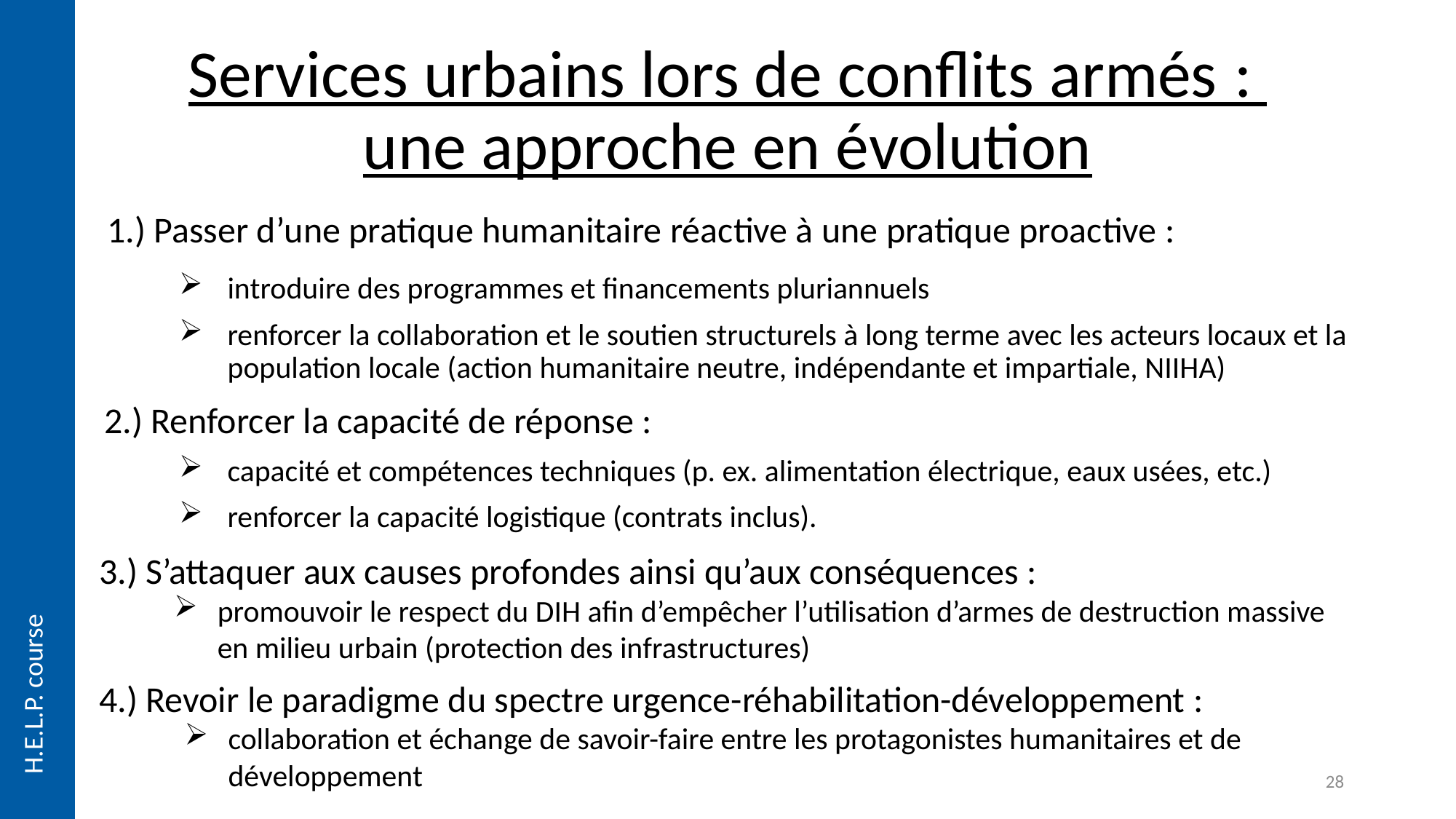

Services urbains lors de conflits armés :
une approche en évolution
1.) Passer d’une pratique humanitaire réactive à une pratique proactive :
introduire des programmes et financements pluriannuels
renforcer la collaboration et le soutien structurels à long terme avec les acteurs locaux et la population locale (action humanitaire neutre, indépendante et impartiale, NIIHA)
2.) Renforcer la capacité de réponse :
capacité et compétences techniques (p. ex. alimentation électrique, eaux usées, etc.)
renforcer la capacité logistique (contrats inclus).

3.) S’attaquer aux causes profondes ainsi qu’aux conséquences :
promouvoir le respect du DIH afin d’empêcher l’utilisation d’armes de destruction massive en milieu urbain (protection des infrastructures)

4.) Revoir le paradigme du spectre urgence-réhabilitation-développement :
collaboration et échange de savoir-faire entre les protagonistes humanitaires et de développement
28